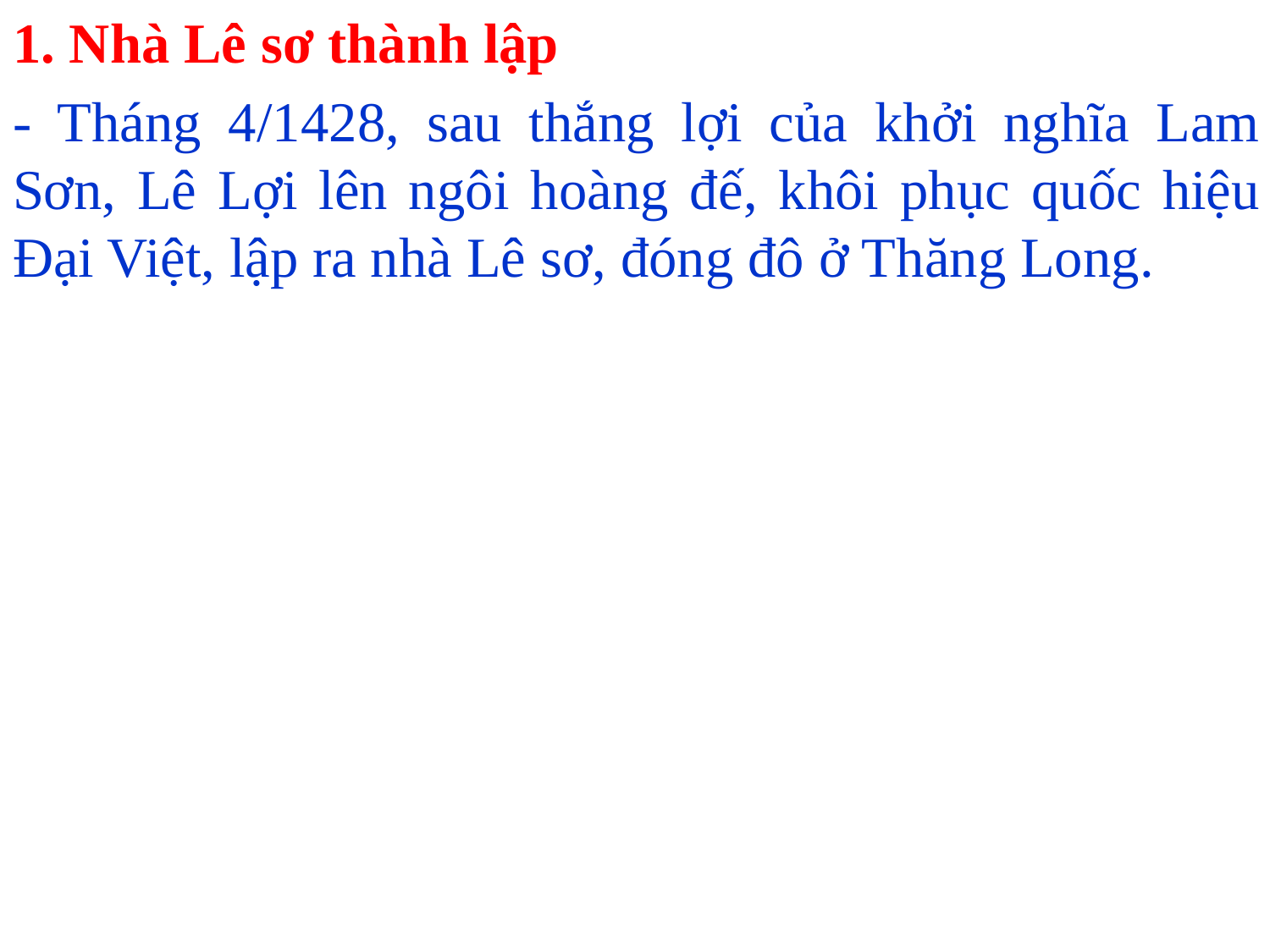

1. Nhà Lê sơ thành lập
- Tháng 4/1428, sau thắng lợi của khởi nghĩa Lam Sơn, Lê Lợi lên ngôi hoàng đế, khôi phục quốc hiệu Đại Việt, lập ra nhà Lê sơ, đóng đô ở Thăng Long.